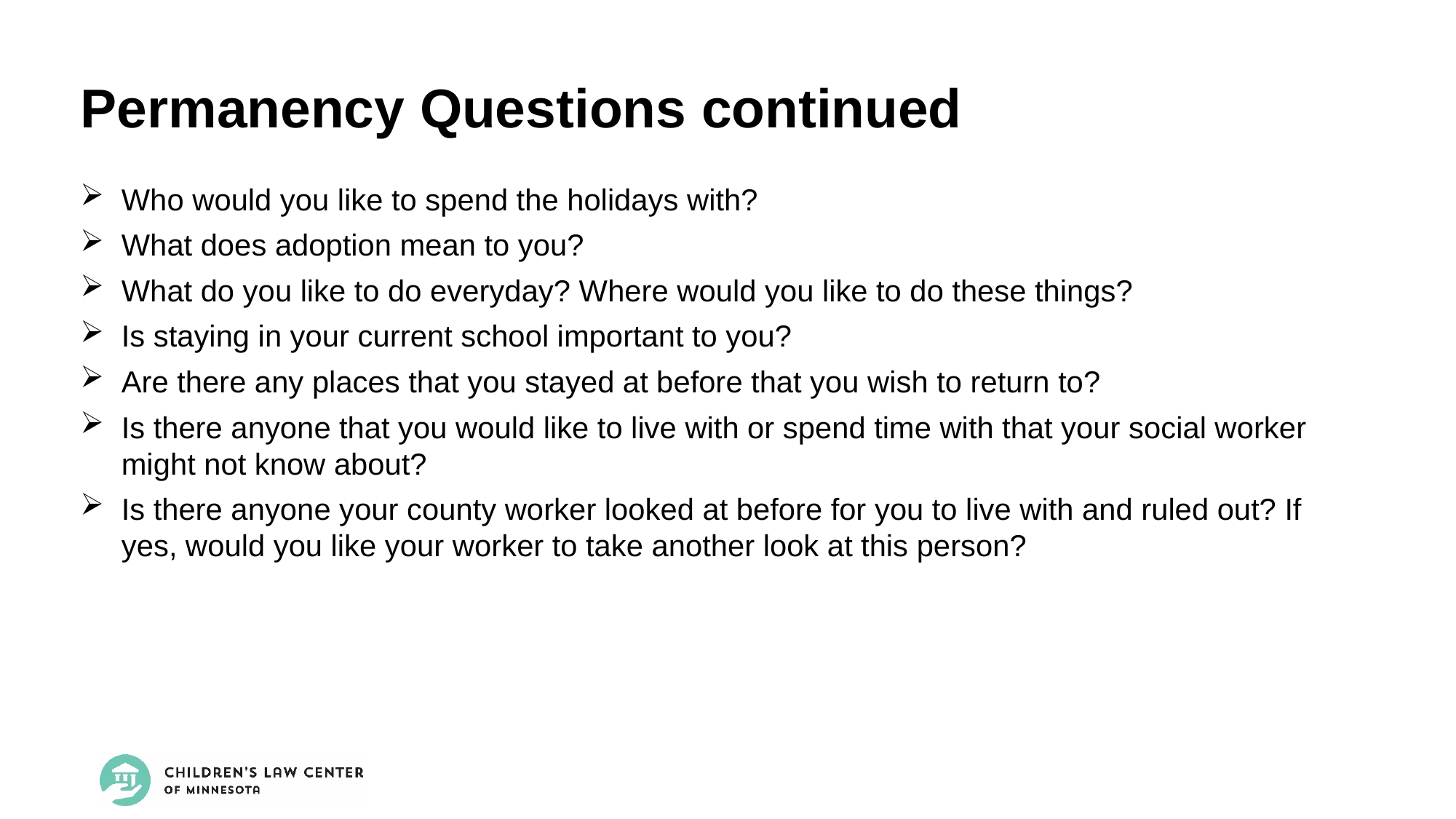

Permanency Questions continued
Who would you like to spend the holidays with?
What does adoption mean to you?
What do you like to do everyday? Where would you like to do these things?
Is staying in your current school important to you?
Are there any places that you stayed at before that you wish to return to?
Is there anyone that you would like to live with or spend time with that your social worker might not know about?
Is there anyone your county worker looked at before for you to live with and ruled out? If yes, would you like your worker to take another look at this person?